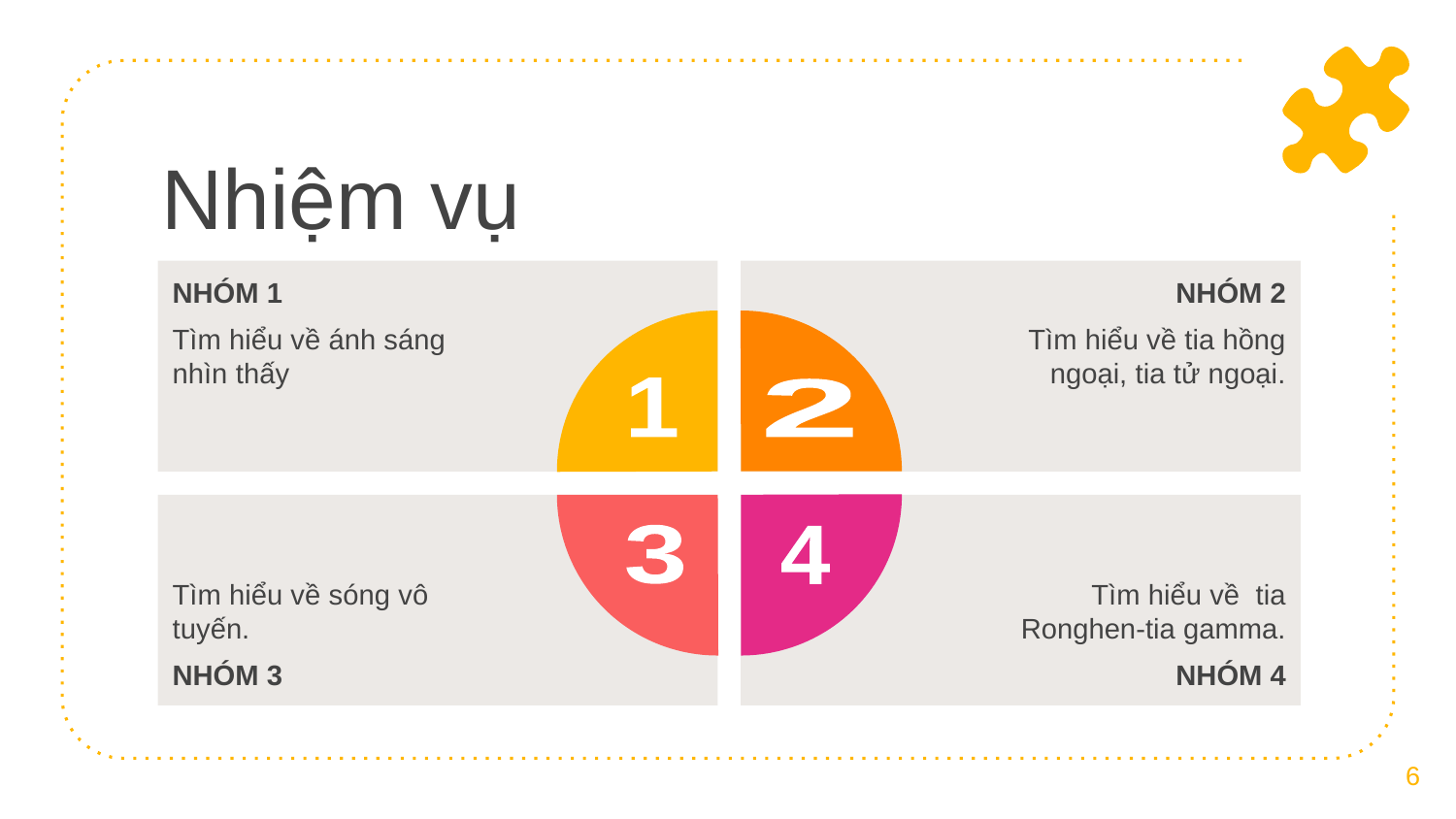

# Nhiệm vụ
NHÓM 1
Tìm hiểu về ánh sáng nhìn thấy
NHÓM 2
Tìm hiểu về tia hồng ngoại, tia tử ngoại.

1
2

Tìm hiểu về sóng vô tuyến.
NHÓM 3
Tìm hiểu về  tia Ronghen-tia gamma.
NHÓM 4
3
4
6